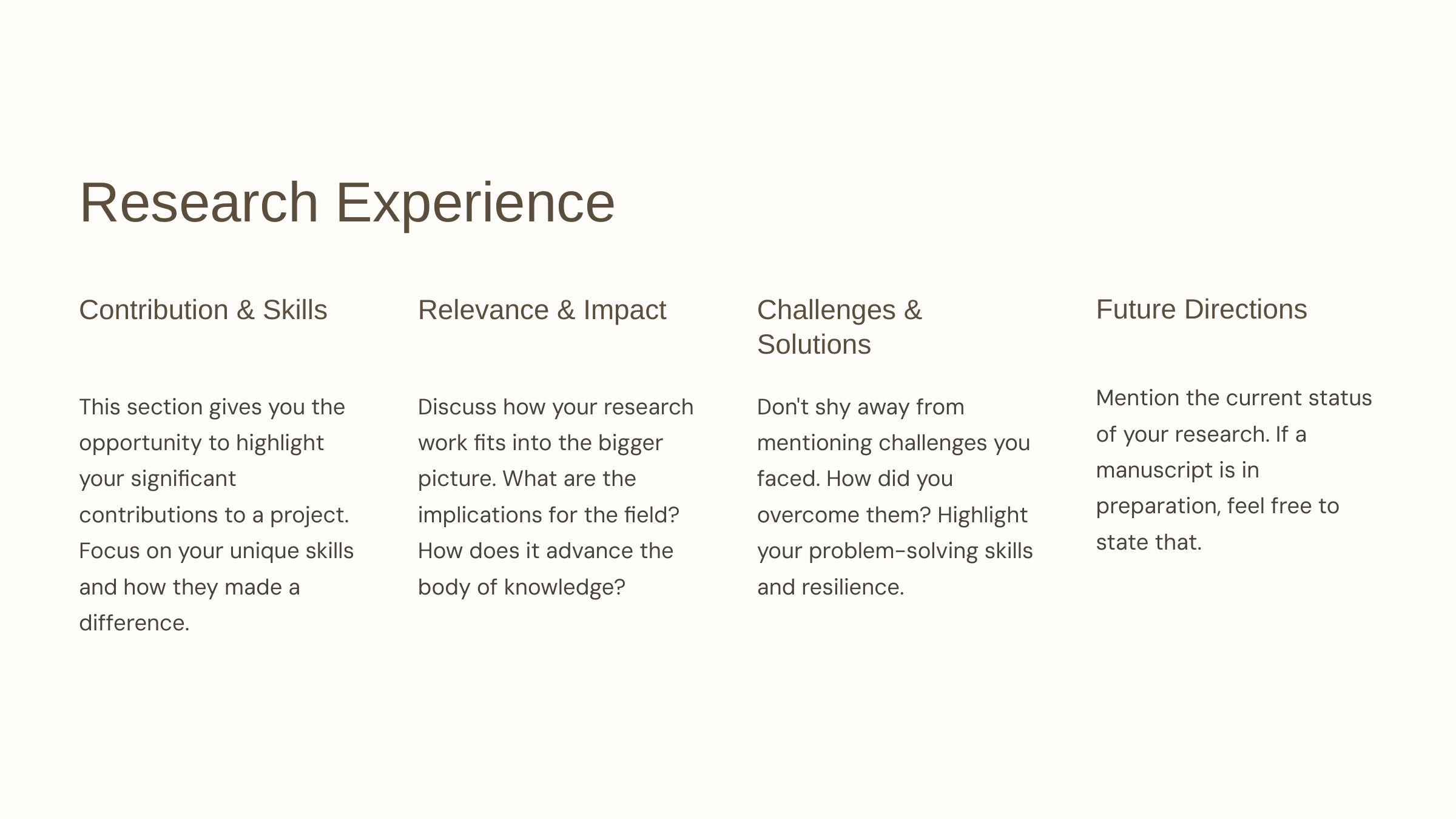

Research Experience
Contribution & Skills
Relevance & Impact
Challenges & Solutions
Future Directions

Mention the current status of your research. If a manuscript is in preparation, feel free to state that.
This section gives you the opportunity to highlight your significant contributions to a project. Focus on your unique skills and how they made a difference.
Discuss how your research work fits into the bigger picture. What are the implications for the field? How does it advance the body of knowledge?
Don't shy away from mentioning challenges you faced. How did you overcome them? Highlight your problem-solving skills and resilience.